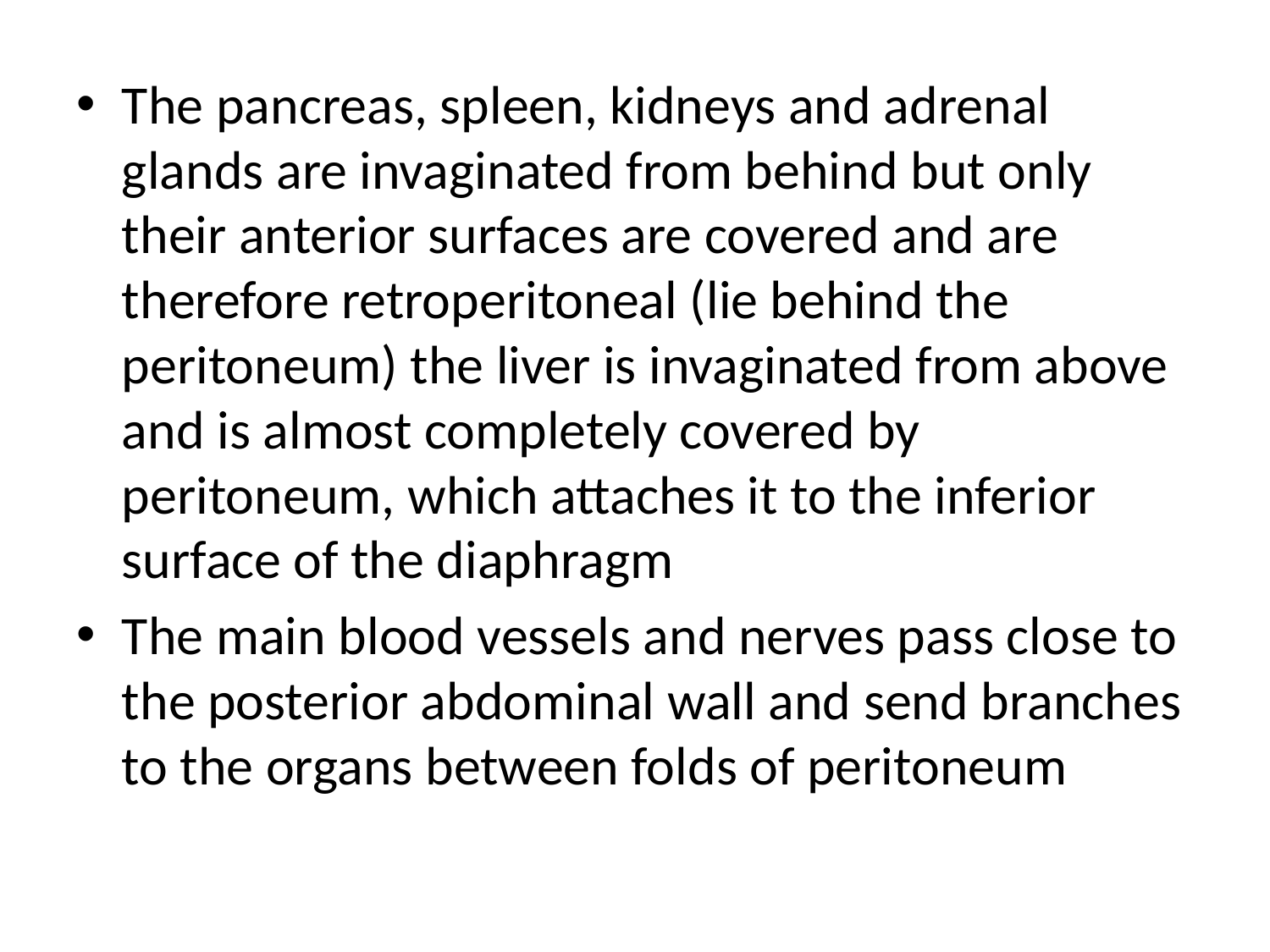

The pancreas, spleen, kidneys and adrenal glands are invaginated from behind but only their anterior surfaces are covered and are therefore retroperitoneal (lie behind the peritoneum) the liver is invaginated from above and is almost completely covered by peritoneum, which attaches it to the inferior surface of the diaphragm
The main blood vessels and nerves pass close to the posterior abdominal wall and send branches to the organs between folds of peritoneum